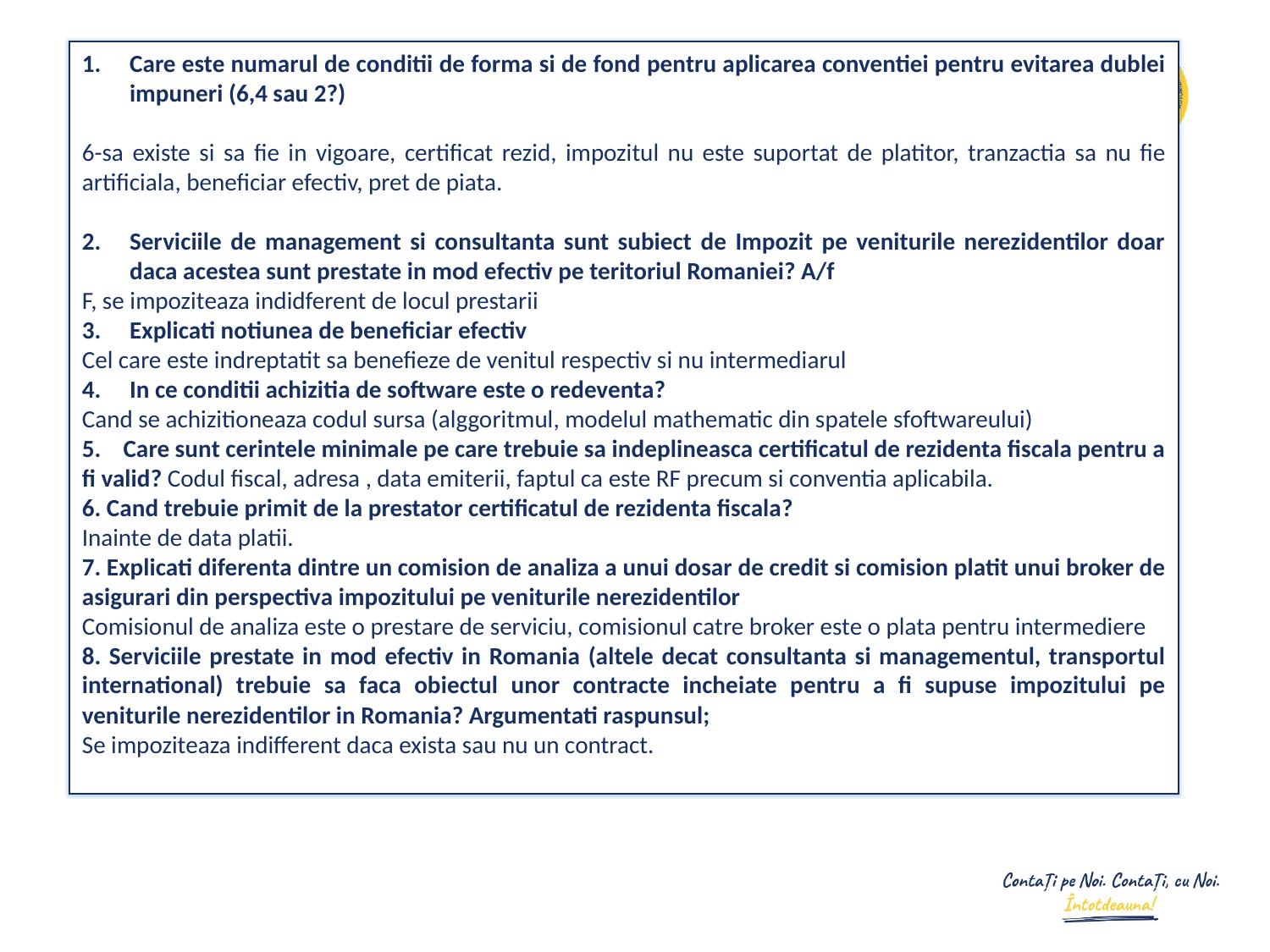

Care este numarul de conditii de forma si de fond pentru aplicarea conventiei pentru evitarea dublei impuneri (6,4 sau 2?)

6-sa existe si sa fie in vigoare, certificat rezid, impozitul nu este suportat de platitor, tranzactia sa nu fie artificiala, beneficiar efectiv, pret de piata.

Serviciile de management si consultanta sunt subiect de Impozit pe veniturile nerezidentilor doar daca acestea sunt prestate in mod efectiv pe teritoriul Romaniei? A/f
F, se impoziteaza indidferent de locul prestarii
Explicati notiunea de beneficiar efectiv
Cel care este indreptatit sa benefieze de venitul respectiv si nu intermediarul
In ce conditii achizitia de software este o redeventa?
Cand se achizitioneaza codul sursa (alggoritmul, modelul mathematic din spatele sfoftwareului)
5.    Care sunt cerintele minimale pe care trebuie sa indeplineasca certificatul de rezidenta fiscala pentru a fi valid? Codul fiscal, adresa , data emiterii, faptul ca este RF precum si conventia aplicabila.
6. Cand trebuie primit de la prestator certificatul de rezidenta fiscala?
Inainte de data platii.
7. Explicati diferenta dintre un comision de analiza a unui dosar de credit si comision platit unui broker de asigurari din perspectiva impozitului pe veniturile nerezidentilor
Comisionul de analiza este o prestare de serviciu, comisionul catre broker este o plata pentru intermediere
8. Serviciile prestate in mod efectiv in Romania (altele decat consultanta si managementul, transportul international) trebuie sa faca obiectul unor contracte incheiate pentru a fi supuse impozitului pe veniturile nerezidentilor in Romania? Argumentati raspunsul;
Se impoziteaza indifferent daca exista sau nu un contract.